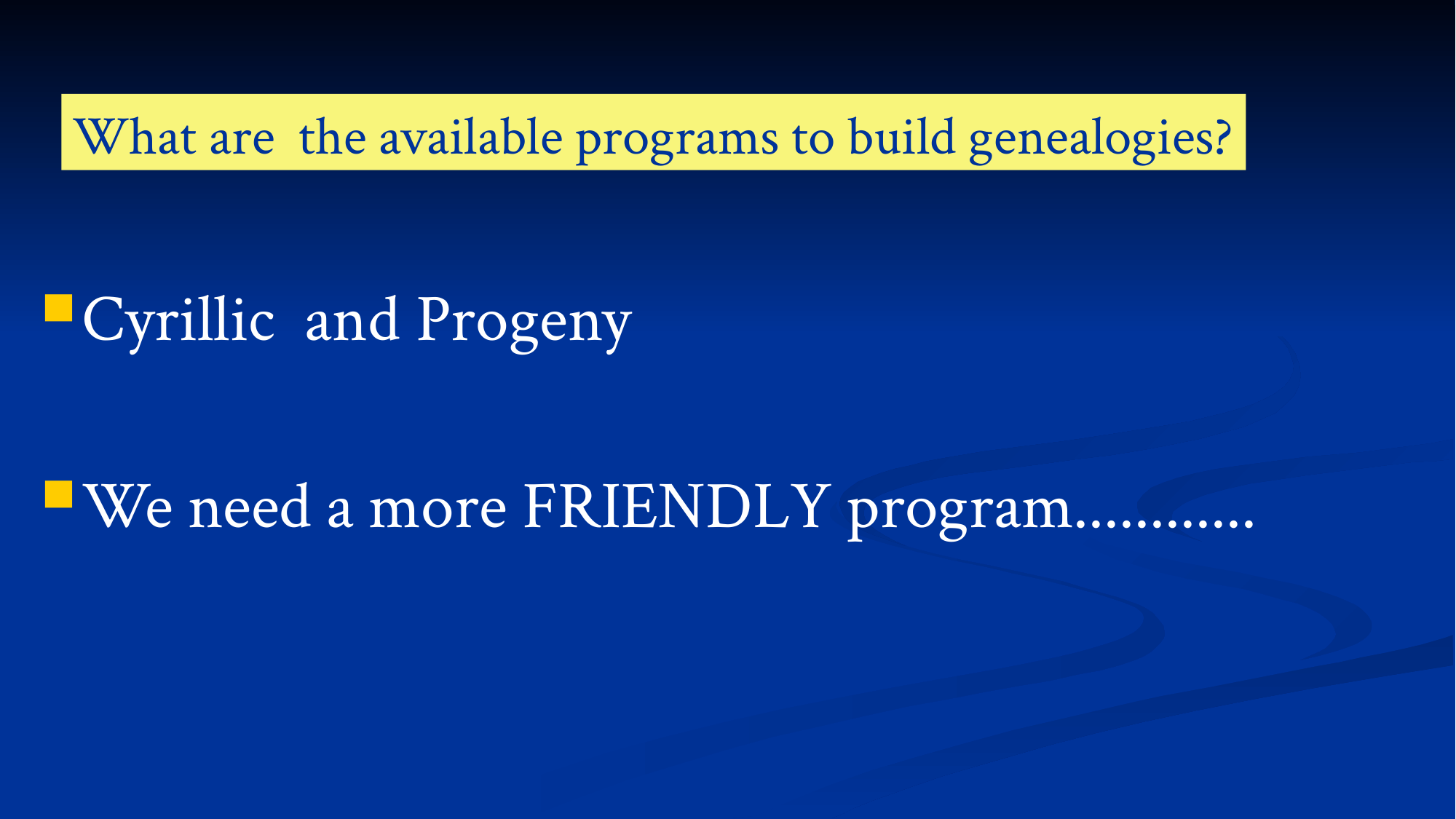

What are  the available programs to build genealogies?
Cyrillic  and Progeny

We need a more FRIENDLY program............